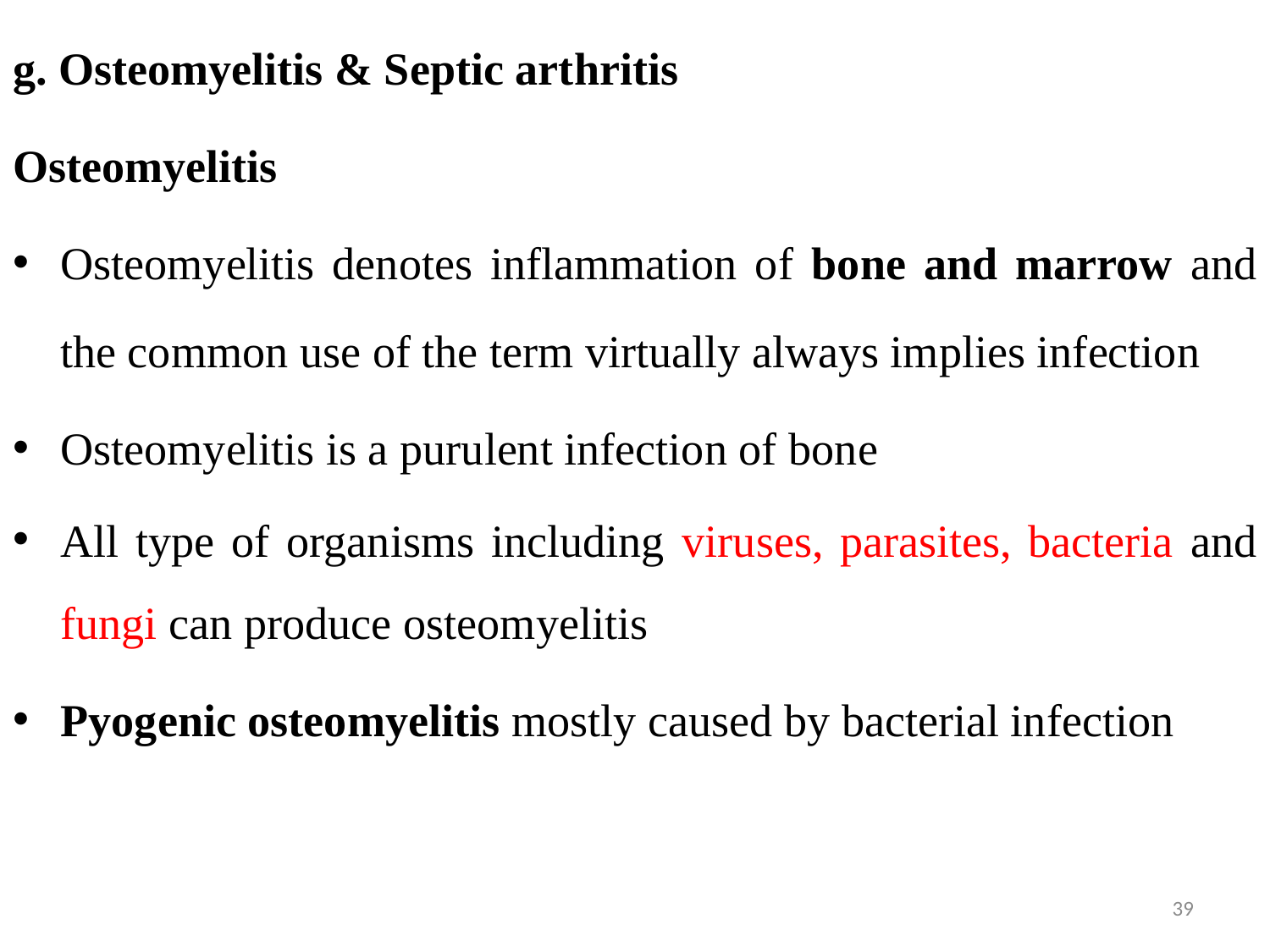

g. Osteomyelitis & Septic arthritis
Osteomyelitis
Osteomyelitis denotes inflammation of bone and marrow and the common use of the term virtually always implies infection
Osteomyelitis is a purulent infection of bone
All type of organisms including viruses, parasites, bacteria and fungi can produce osteomyelitis
Pyogenic osteomyelitis mostly caused by bacterial infection

39